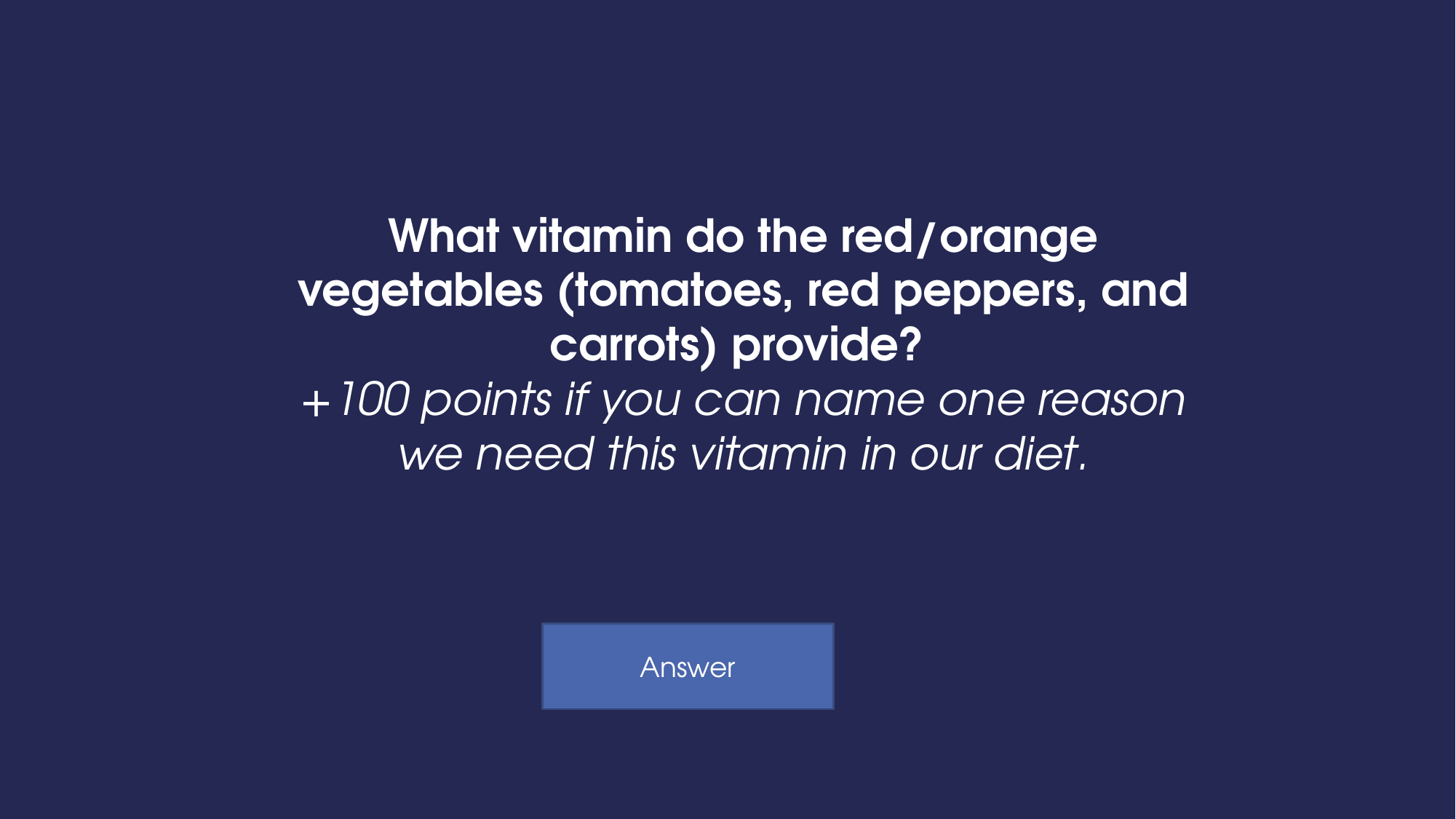

What vitamin do the red/orange vegetables (tomatoes, red peppers, and carrots) provide?
+100 points if you can name one reason we need this vitamin in our diet.